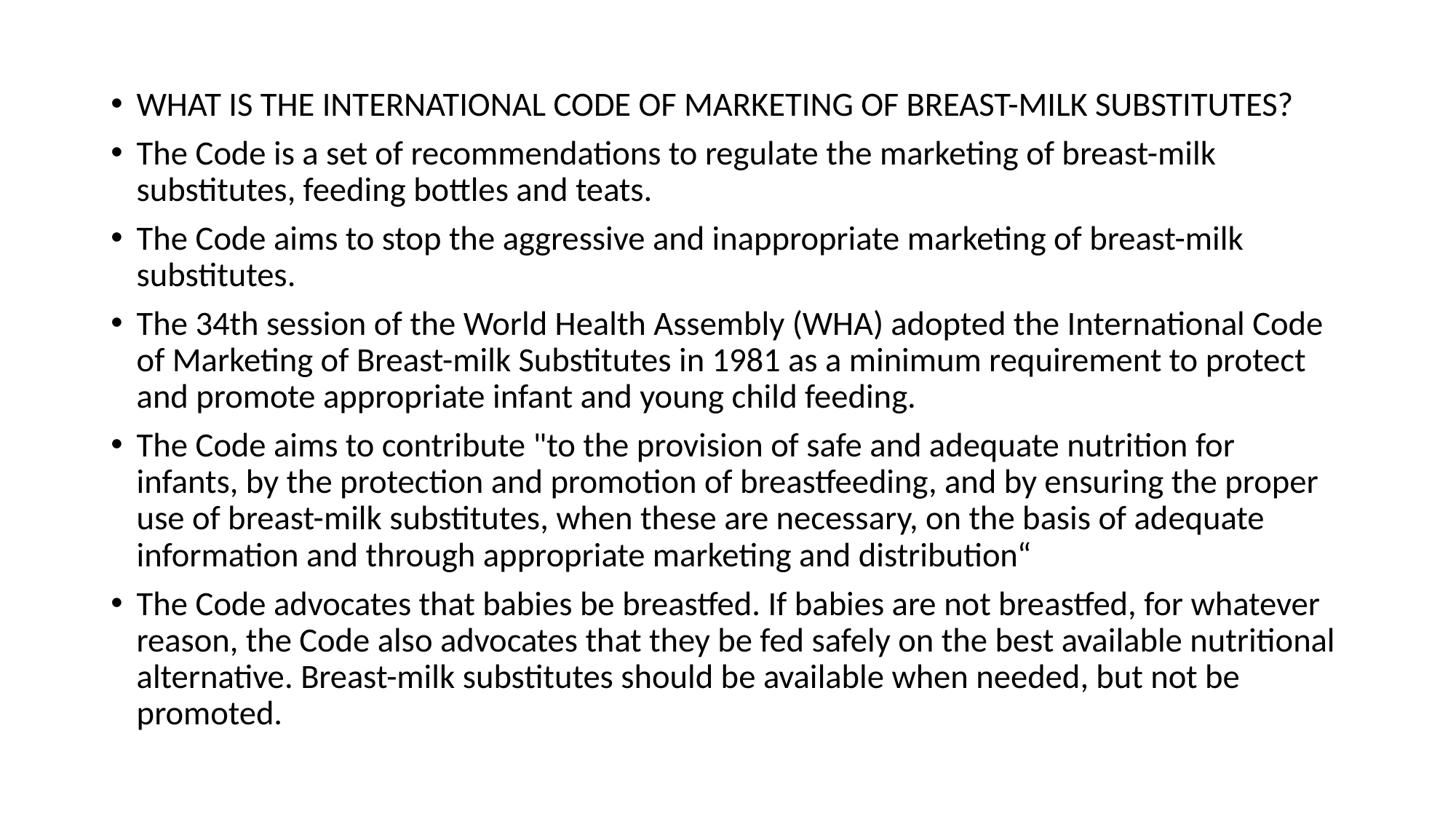

#
WHAT IS THE INTERNATIONAL CODE OF MARKETING OF BREAST-MILK SUBSTITUTES?
The Code is a set of recommendations to regulate the marketing of breast-milk substitutes, feeding bottles and teats.
The Code aims to stop the aggressive and inappropriate marketing of breast-milk substitutes.
The 34th session of the World Health Assembly (WHA) adopted the International Code of Marketing of Breast-milk Substitutes in 1981 as a minimum requirement to protect and promote appropriate infant and young child feeding.
The Code aims to contribute "to the provision of safe and adequate nutrition for infants, by the protection and promotion of breastfeeding, and by ensuring the proper use of breast-milk substitutes, when these are necessary, on the basis of adequate information and through appropriate marketing and distribution“
The Code advocates that babies be breastfed. If babies are not breastfed, for whatever reason, the Code also advocates that they be fed safely on the best available nutritional alternative. Breast-milk substitutes should be available when needed, but not be promoted.